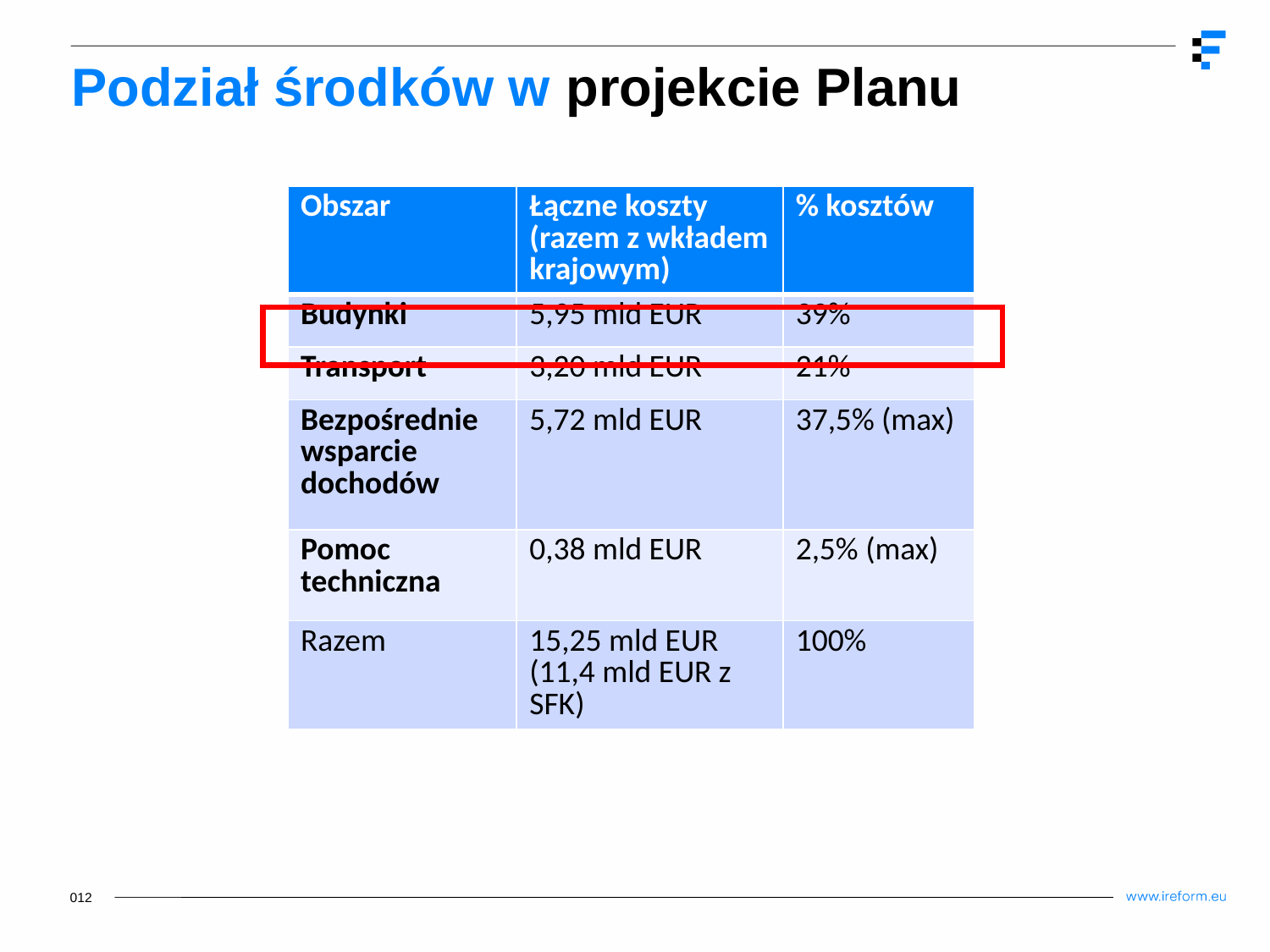

# Podział środków w projekcie Planu
| Obszar | Łączne koszty (razem z wkładem krajowym) | % kosztów |
| --- | --- | --- |
| Budynki | 5,95 mld EUR | 39% |
| Transport | 3,20 mld EUR | 21% |
| Bezpośrednie wsparcie dochodów | 5,72 mld EUR | 37,5% (max) |
| Pomoc techniczna | 0,38 mld EUR | 2,5% (max) |
| Razem | 15,25 mld EUR (11,4 mld EUR z SFK) | 100% |

012